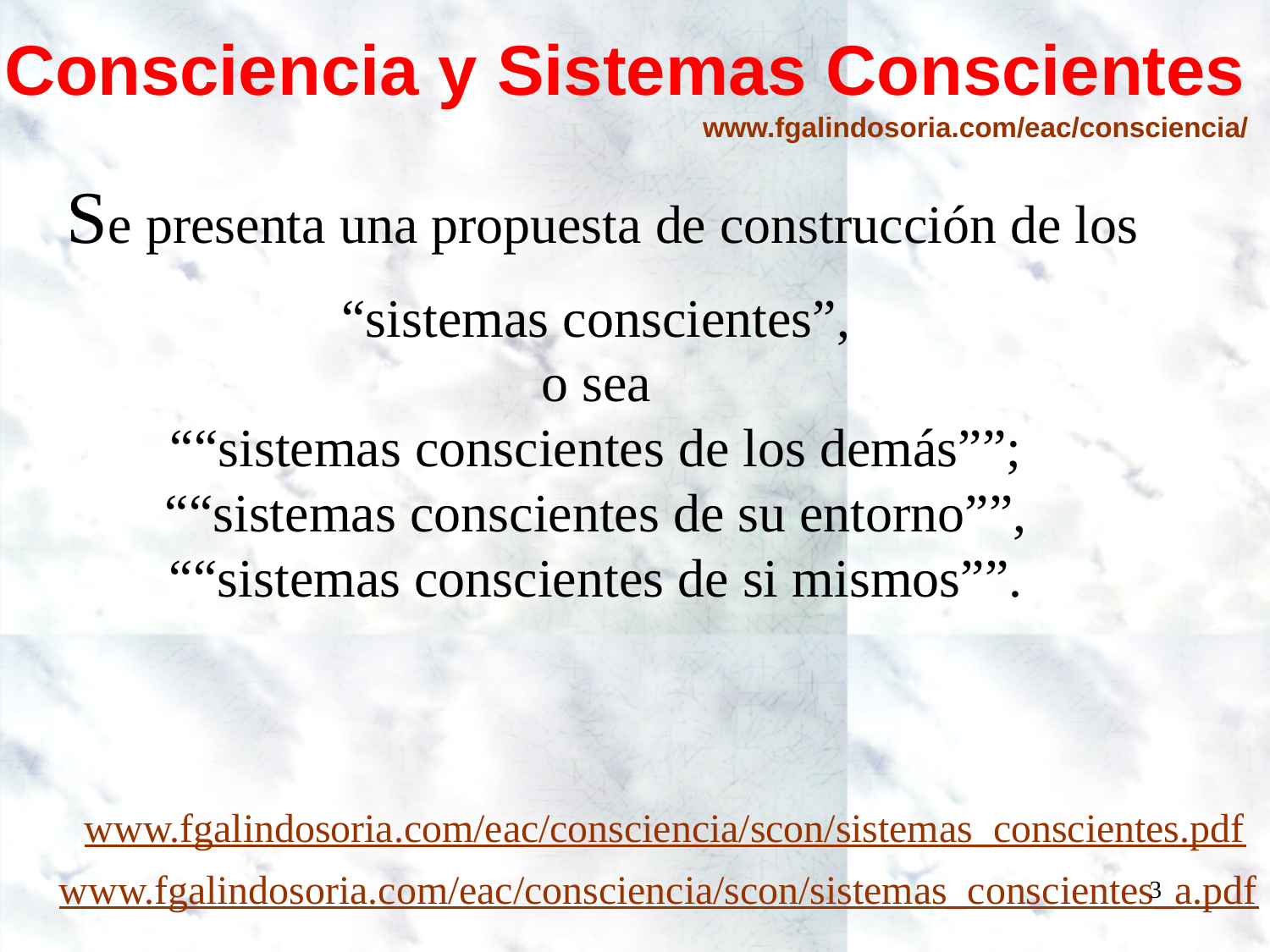

Consciencia y Sistemas Conscientes
www.fgalindosoria.com/eac/consciencia/
Se presenta una propuesta de construcción de los
“sistemas conscientes”,
o sea
““sistemas conscientes de los demás””;
““sistemas conscientes de su entorno””,
““sistemas conscientes de si mismos””.
www.fgalindosoria.com/eac/consciencia/scon/sistemas_conscientes.pdf
www.fgalindosoria.com/eac/consciencia/scon/sistemas_conscientes_a.pdf
3